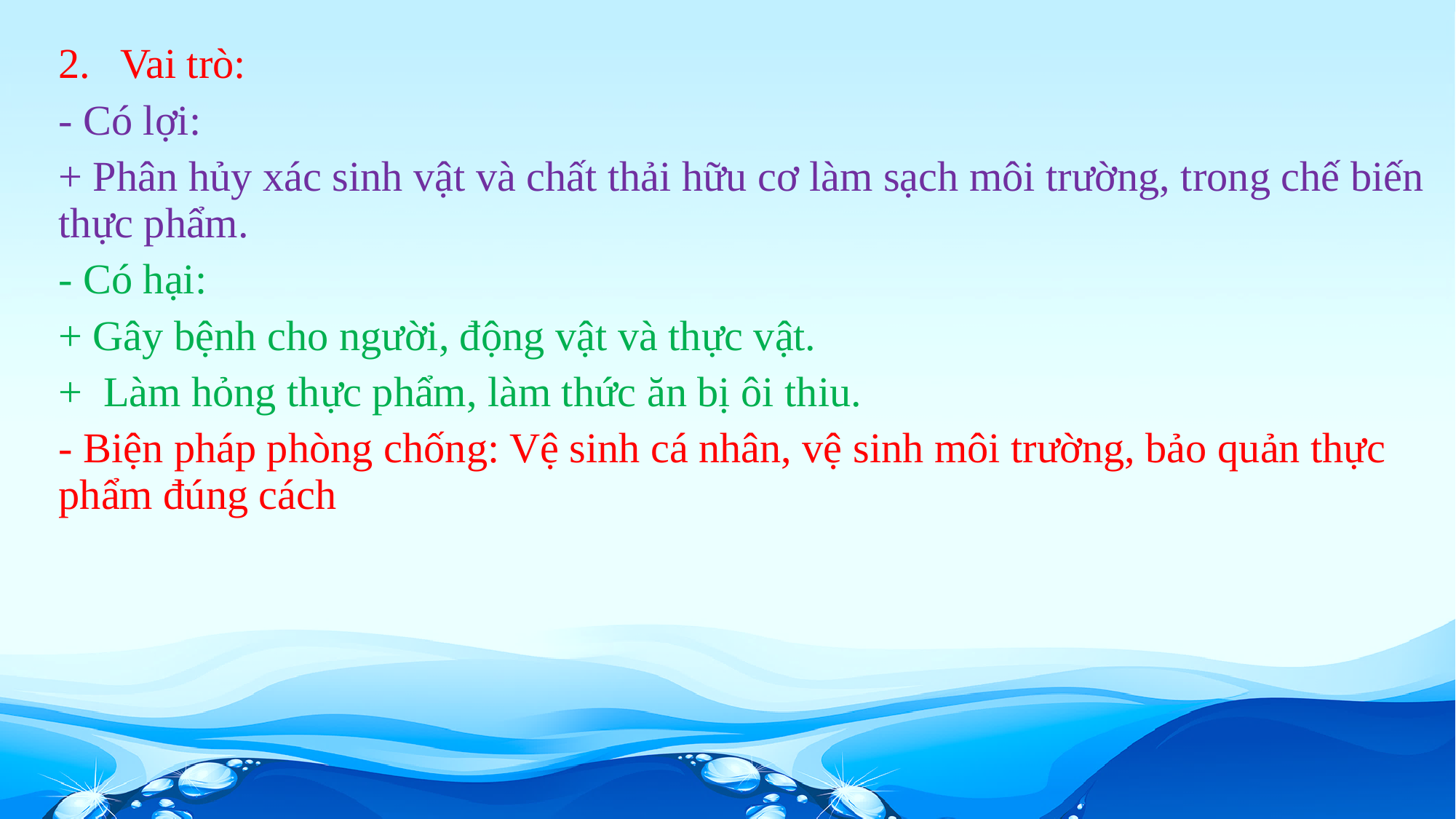

Vai trò:
- Có lợi:
+ Phân hủy xác sinh vật và chất thải hữu cơ làm sạch môi trường, trong chế biến thực phẩm.
- Có hại:
+ Gây bệnh cho người, động vật và thực vật.
+  Làm hỏng thực phẩm, làm thức ăn bị ôi thiu.
- Biện pháp phòng chống: Vệ sinh cá nhân, vệ sinh môi trường, bảo quản thực phẩm đúng cách